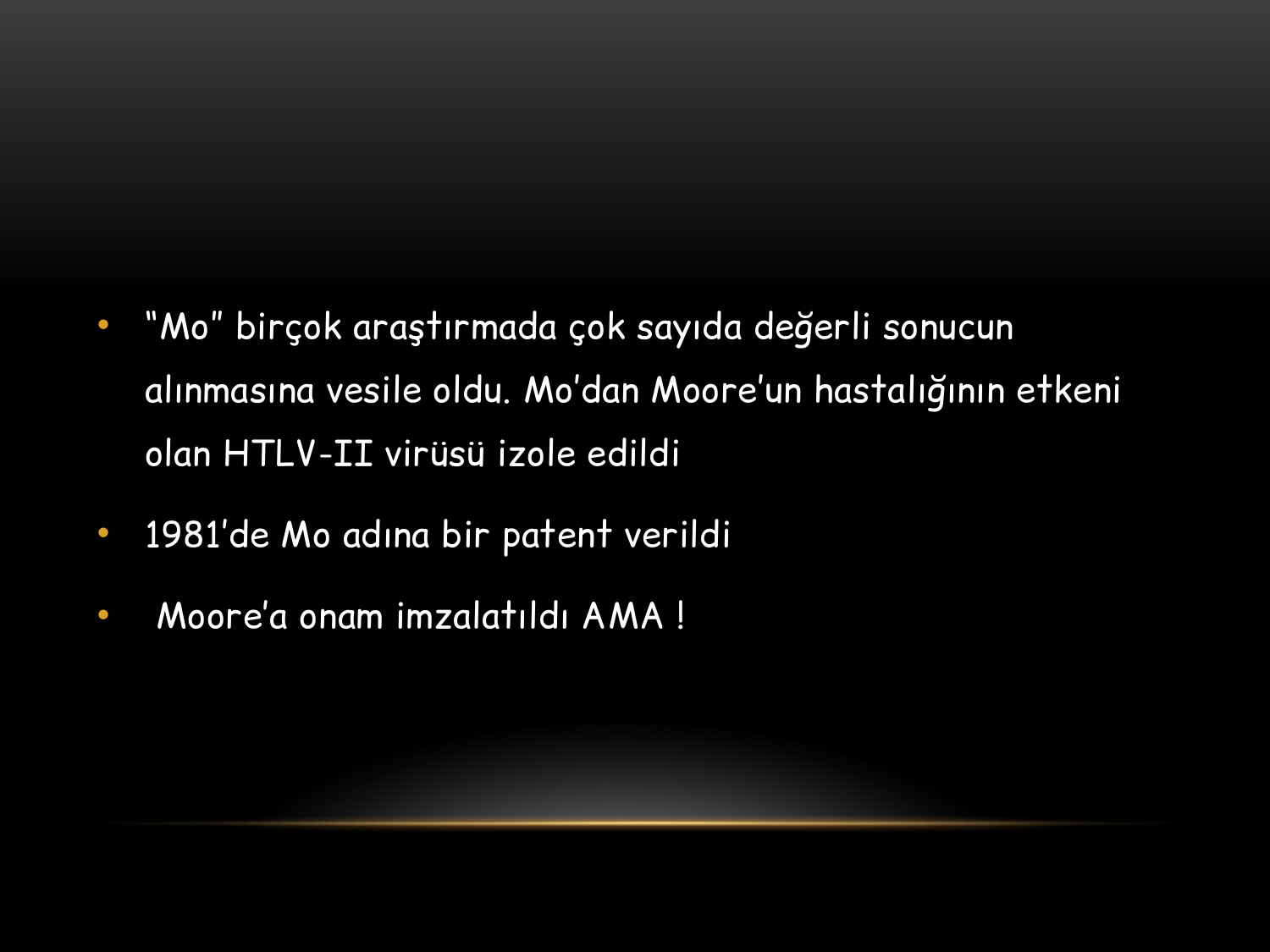

#

“Mo” birçok araştırmada çok sayıda değerli sonucun alınmasına vesile oldu. Mo’dan Moore’un hastalığının etkeni olan HTLV-II virüsü izole edildi
1981’de Mo adına bir patent verildi
 Moore’a onam imzalatıldı AMA !